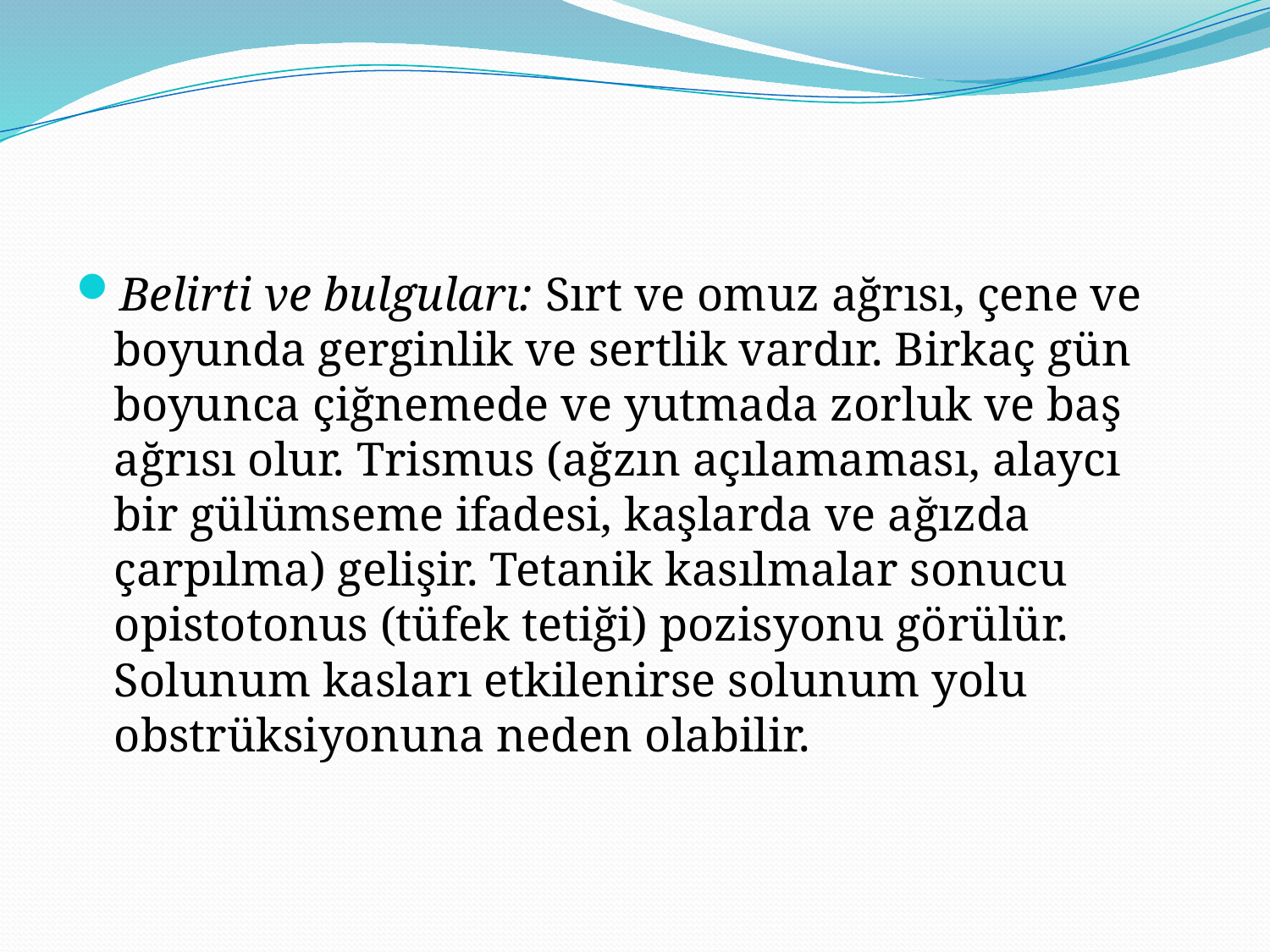

Belirti ve bulguları: Sırt ve omuz ağrısı, çene ve boyunda gerginlik ve sertlik vardır. Birkaç gün boyunca çiğnemede ve yutmada zorluk ve baş ağrısı olur. Trismus (ağzın açılamaması, alaycı bir gülümseme ifadesi, kaşlarda ve ağızda çarpılma) gelişir. Tetanik kasılmalar sonucu opistotonus (tüfek tetiği) pozisyonu görülür. Solunum kasları etkilenirse solunum yolu obstrüksiyonuna neden olabilir.
#